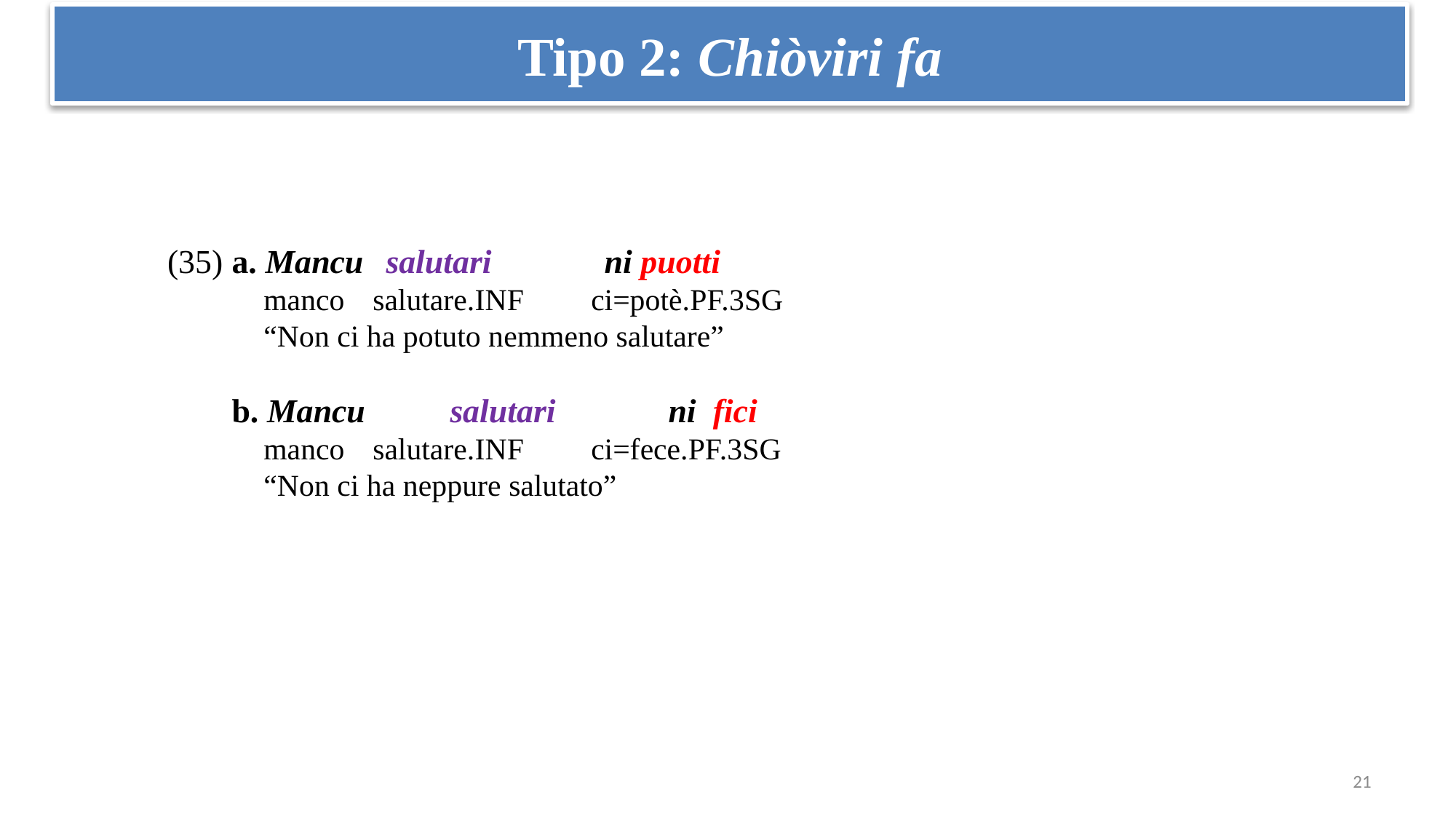

# Tipo 2: Chiòviri fa
(35) a. Mancu	salutari		ni puotti
manco	salutare.inf	ci=potè.pf.3sg
“Non ci ha potuto nemmeno salutare”

b. Mancu	salutari		ni  fici
manco	salutare.inf	ci=fece.pf.3sg
“Non ci ha neppure salutato”
21